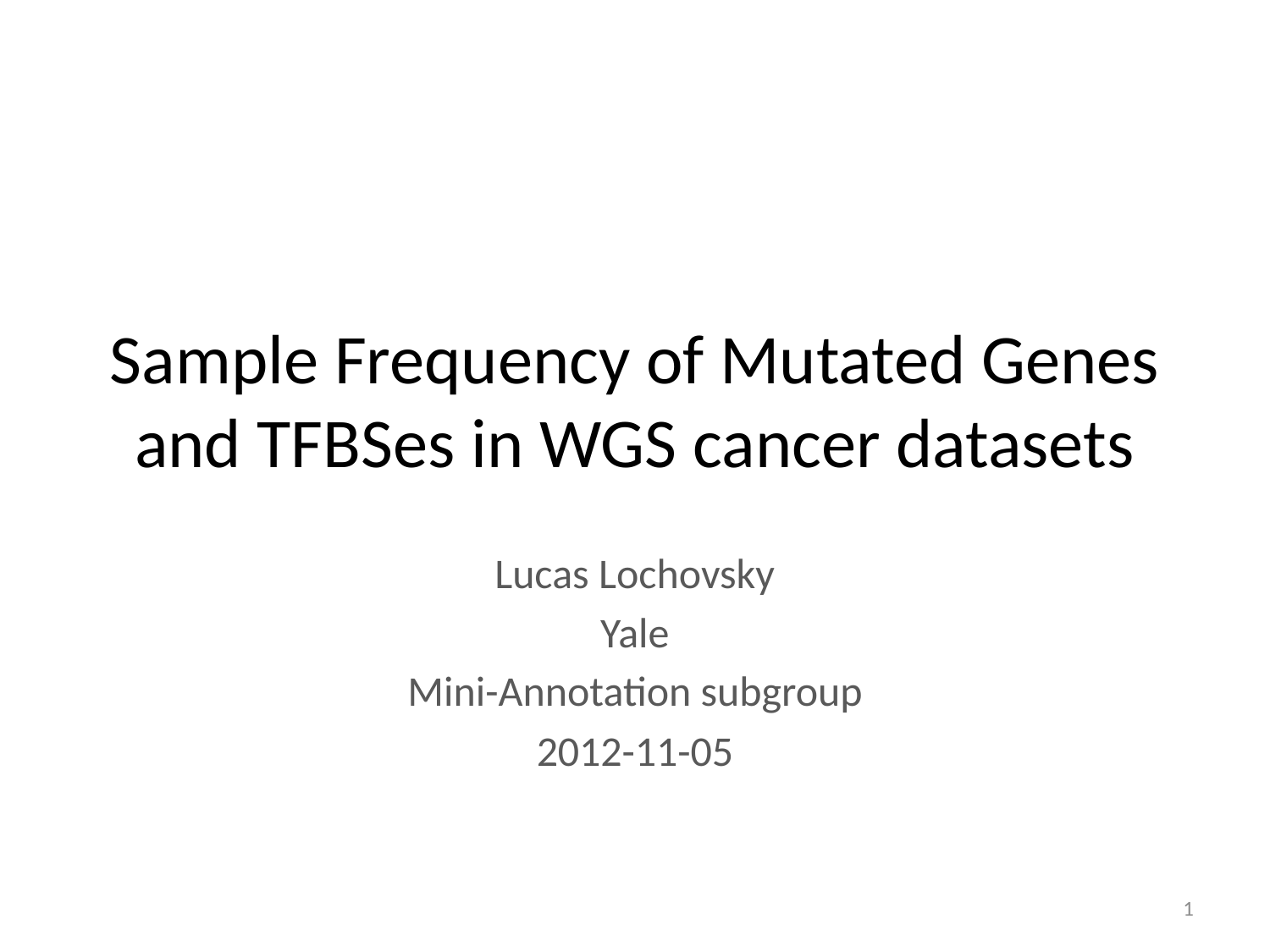

# Sample Frequency of Mutated Genes and TFBSes in WGS cancer datasets
Lucas Lochovsky
Yale
Mini-Annotation subgroup
2012-11-05
1